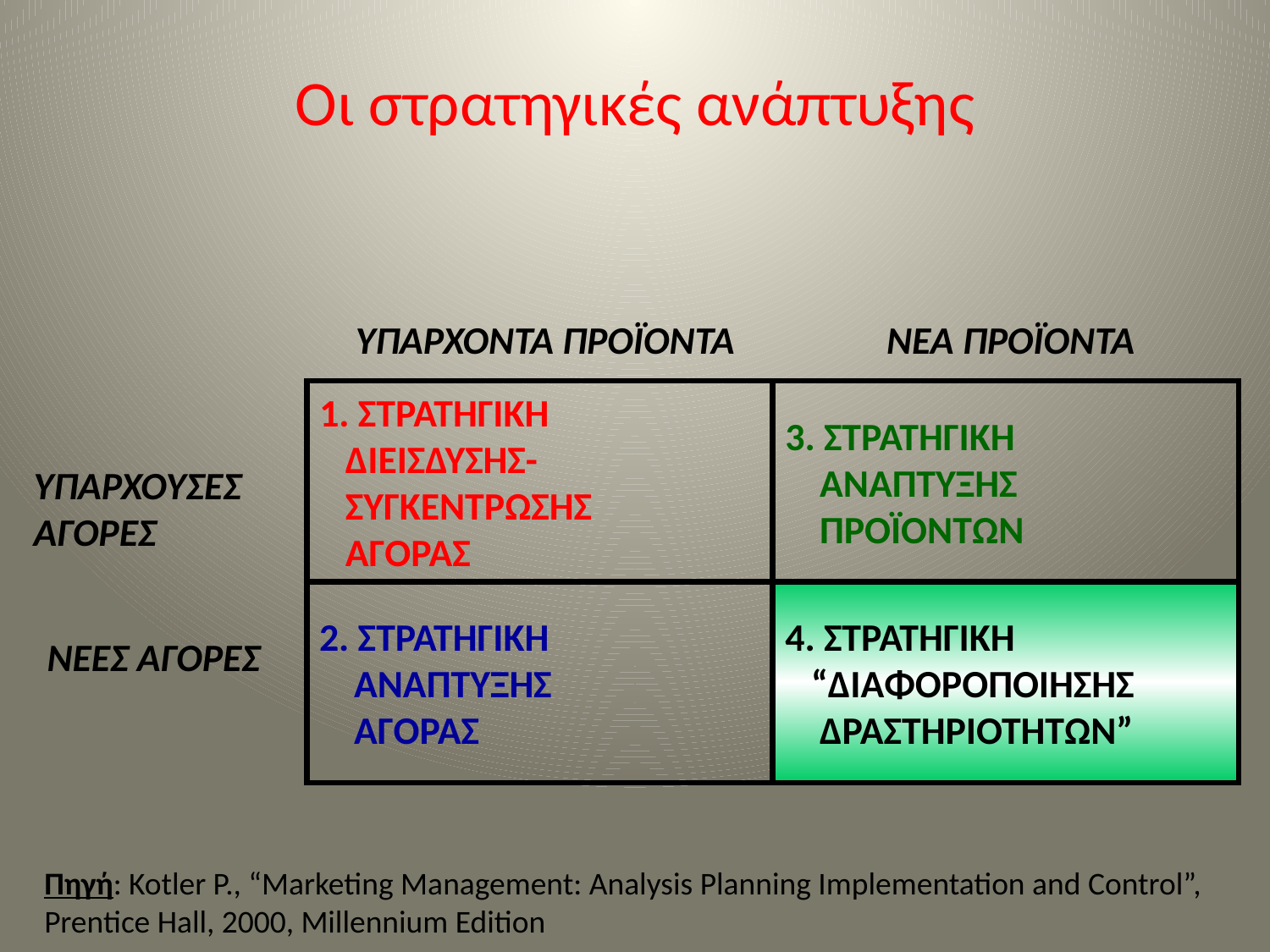

# Οι στρατηγικές ανάπτυξης
ΥΠΑΡΧΟΝΤΑ ΠΡΟΪΟΝΤΑ
ΝΕΑ ΠΡΟΪΟΝΤΑ
ΥΠΑΡΧΟΥΣΕΣ
ΑΓΟΡΕΣ
ΝΕΕΣ ΑΓΟΡΕΣ
1. ΣΤΡΑΤΗΓΙΚΗ
   ΔΙΕΙΣΔΥΣΗΣ-
   ΣΥΓΚΕΝΤΡΩΣΗΣ
   ΑΓΟΡΑΣ
3. ΣΤΡΑΤΗΓΙΚΗ
    ΑΝΑΠΤΥΞΗΣ
    ΠΡΟΪΟΝΤΩΝ
2. ΣΤΡΑΤΗΓΙΚΗ
    ΑΝΑΠΤΥΞΗΣ
    ΑΓΟΡΑΣ
4. ΣΤΡΑΤΗΓΙΚΗ
   “ΔΙΑΦΟΡΟΠΟΙΗΣΗΣ
    ΔΡΑΣΤΗΡΙΟΤΗΤΩΝ”
Πηγή: Kotler P., “Marketing Management: Analysis Planning Implementation and Control”, Prentice Hall, 2000, Millennium Edition